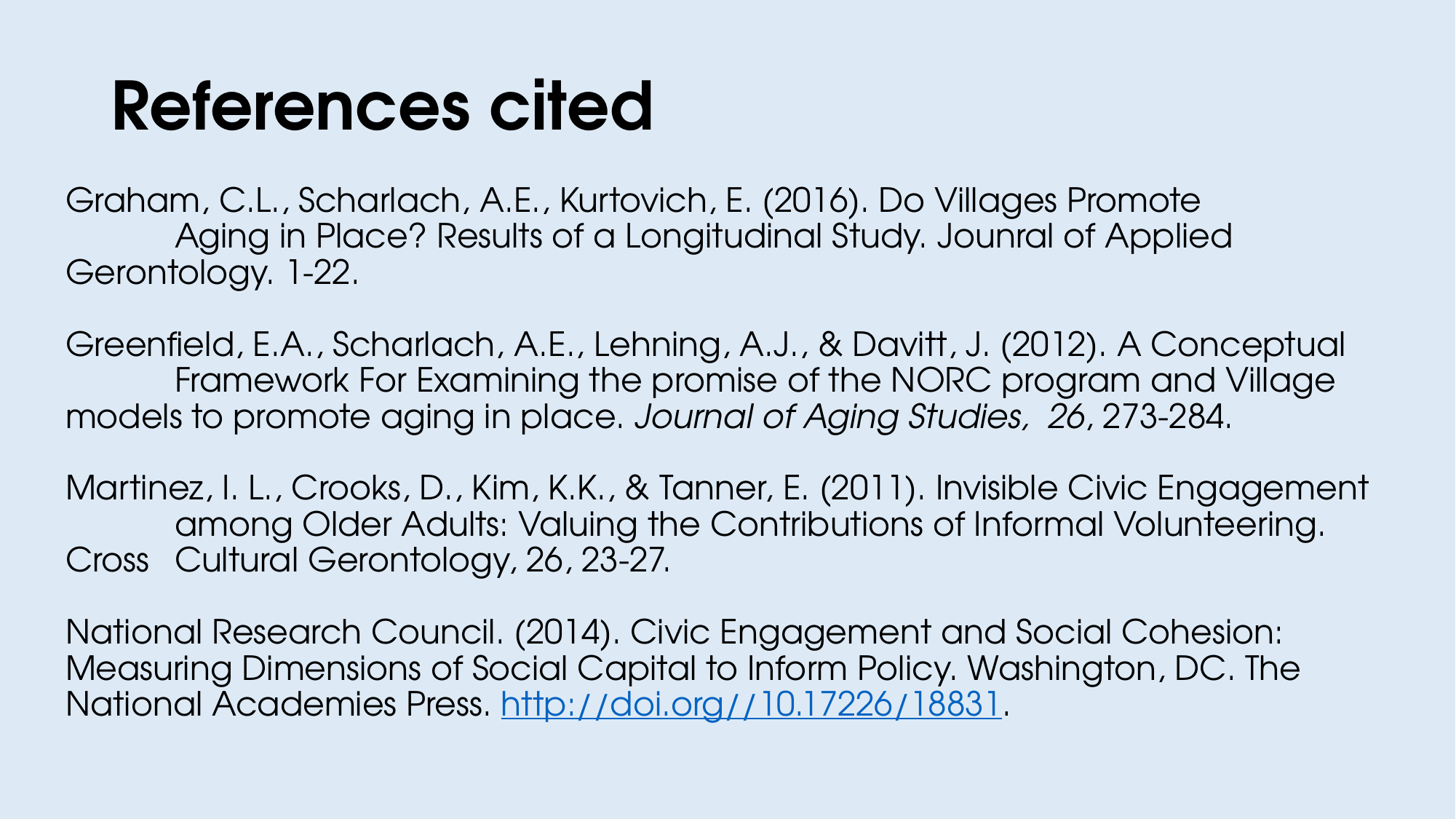

# References cited
Graham, C.L., Scharlach, A.E., Kurtovich, E. (2016). Do Villages Promote
	Aging in Place? Results of a Longitudinal Study. Jounral of Applied 	Gerontology. 1-22.

Greenfield, E.A., Scharlach, A.E., Lehning, A.J., & Davitt, J. (2012). A Conceptual
	Framework For Examining the promise of the NORC program and Village 	models to promote aging in place. Journal of Aging Studies, 	26, 273-284.

Martinez, I. L., Crooks, D., Kim, K.K., & Tanner, E. (2011). Invisible Civic Engagement
	among Older Adults: Valuing the Contributions of Informal Volunteering. Cross 	Cultural Gerontology, 26, 23-27.

National Research Council. (2014). Civic Engagement and Social Cohesion: 	Measuring Dimensions of Social Capital to Inform Policy. Washington, DC. The 	National Academies Press. http://doi.org//10.17226/18831.